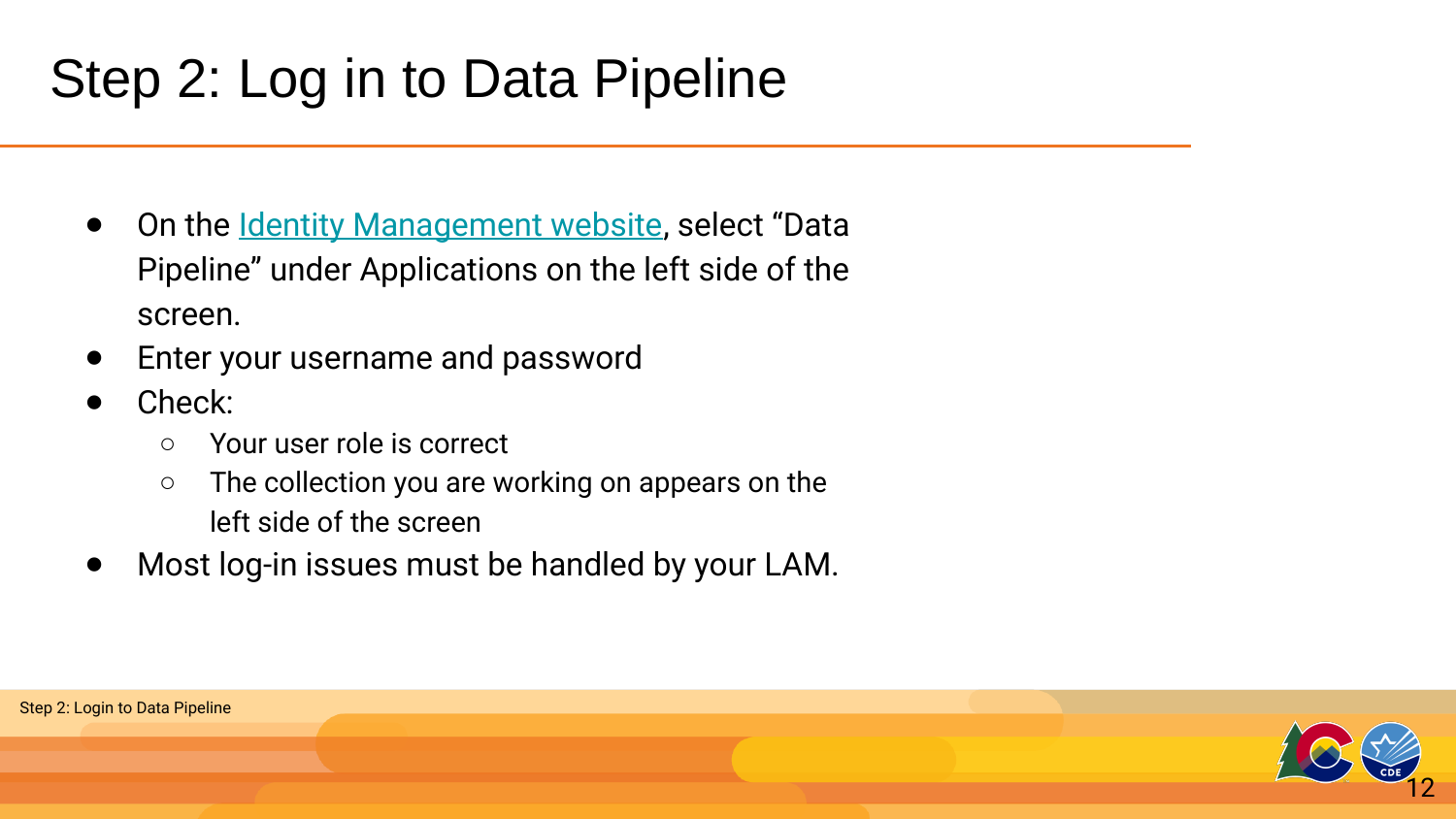

# Step 2: Log in to Data Pipeline
On the Identity Management website, select “Data Pipeline” under Applications on the left side of the screen.
Enter your username and password
Check:
Your user role is correct
The collection you are working on appears on the left side of the screen
Most log-in issues must be handled by your LAM.
Step 2: Login to Data Pipeline
12